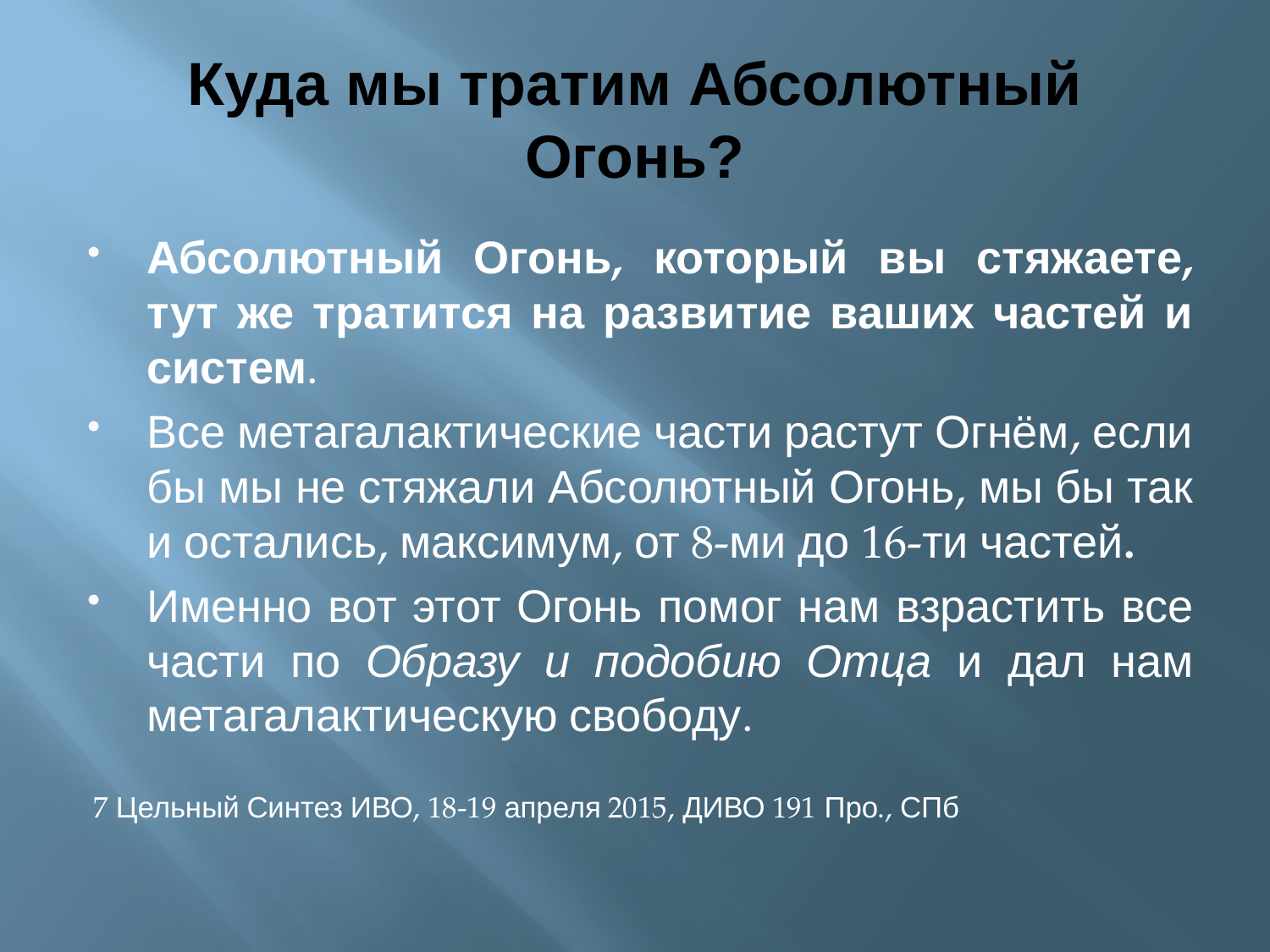

# Куда мы тратим Абсолютный Огонь?
Абсолютный Огонь, который вы стяжаете, тут же тратится на развитие ваших частей и систем.
Все метагалактические части растут Огнём, если бы мы не стяжали Абсолютный Огонь, мы бы так и остались, максимум, от 8-ми до 16-ти частей.
Именно вот этот Огонь помог нам взрастить все части по Образу и подобию Отца и дал нам метагалактическую свободу.

7 Цельный Синтез ИВО, 18-19 апреля 2015, ДИВО 191 Про., СПб